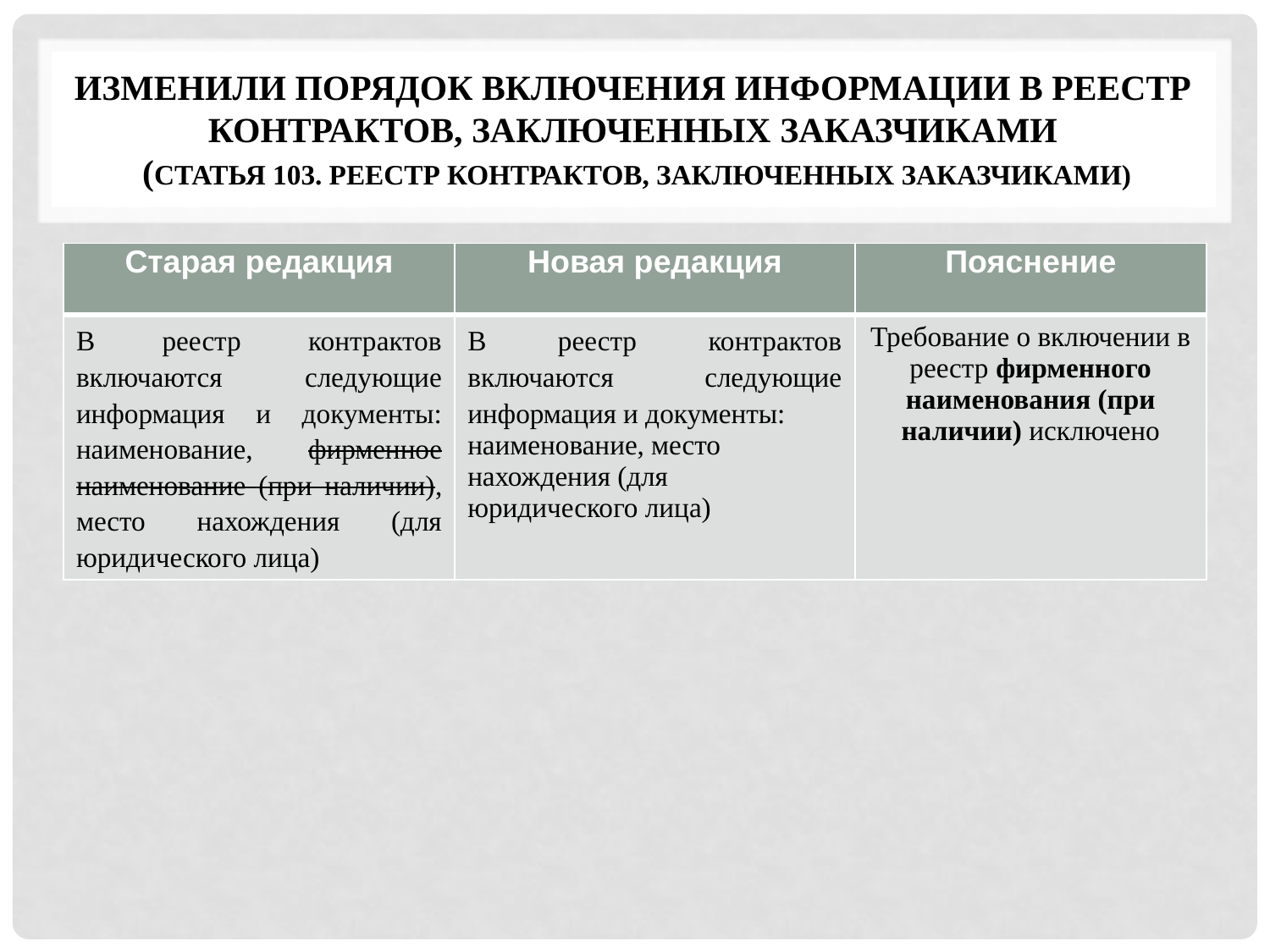

# Изменили порядок включения информации в реестр контрактов, заключенных заказчиками (статья 103. Реестр контрактов, заключенных заказчиками)
| Старая редакция | Новая редакция | Пояснение |
| --- | --- | --- |
| В реестр контрактов включаются следующие информация и документы: наименование, фирменное наименование (при наличии), место нахождения (для юридического лица) | В реестр контрактов включаются следующие информация и документы: наименование, место нахождения (для юридического лица) | Требование о включении в реестр фирменного наименования (при наличии) исключено |